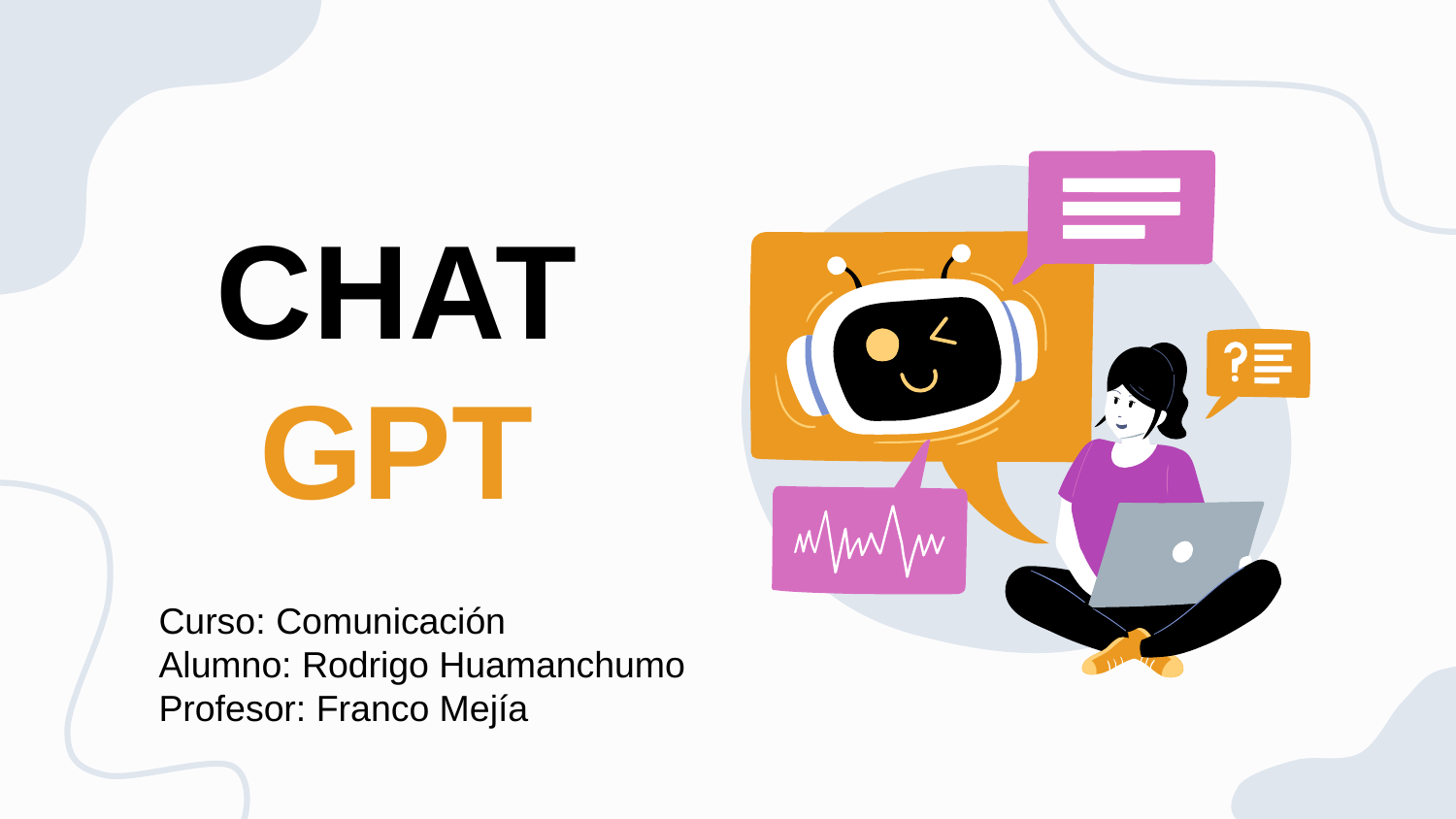

# CHAT GPT
Curso: Comunicación
Alumno: Rodrigo Huamanchumo
Profesor: Franco Mejía